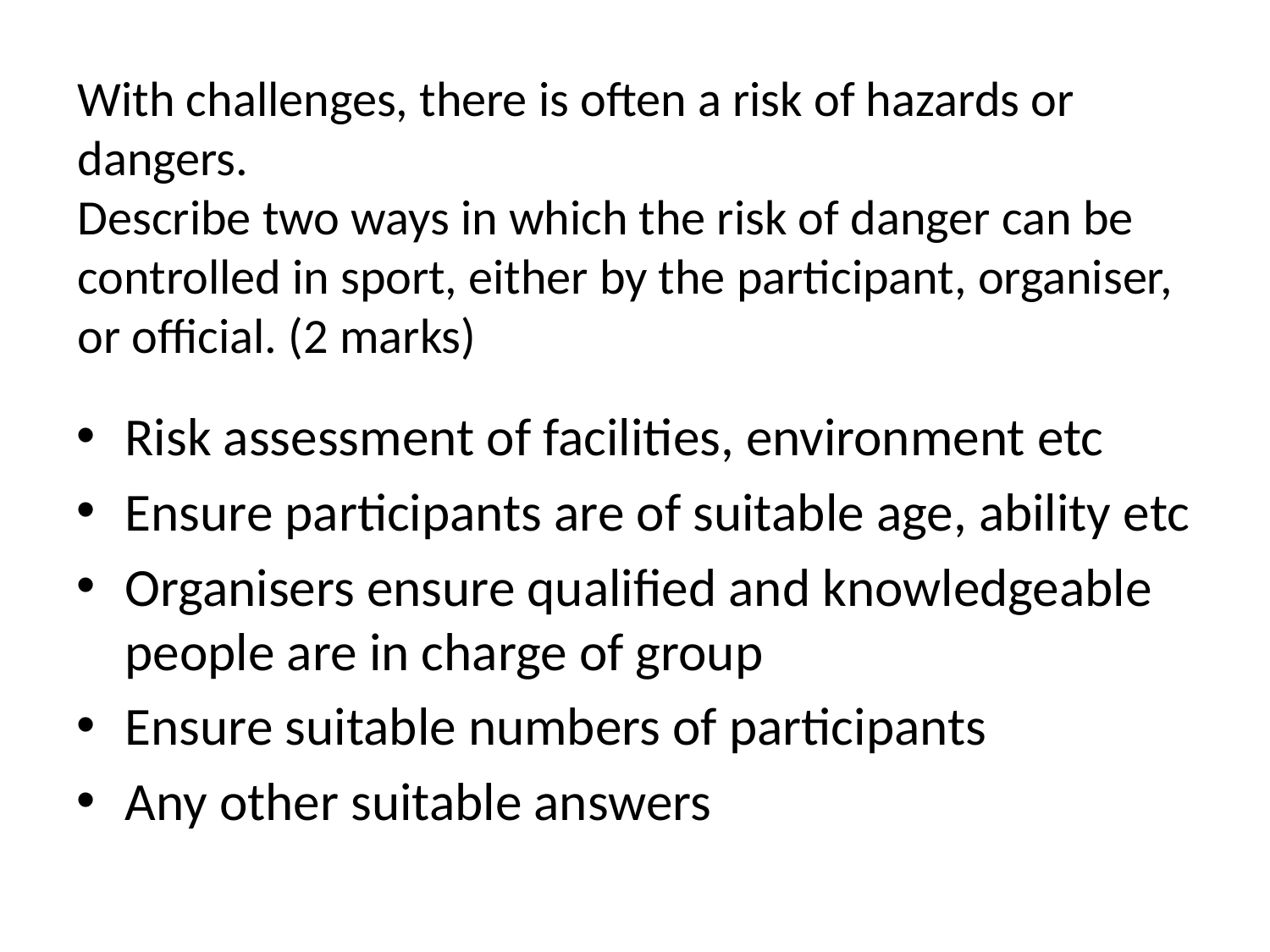

# With challenges, there is often a risk of hazards or dangers. Describe two ways in which the risk of danger can be controlled in sport, either by the participant, organiser, or official. (2 marks)
Risk assessment of facilities, environment etc
Ensure participants are of suitable age, ability etc
Organisers ensure qualified and knowledgeable people are in charge of group
Ensure suitable numbers of participants
Any other suitable answers